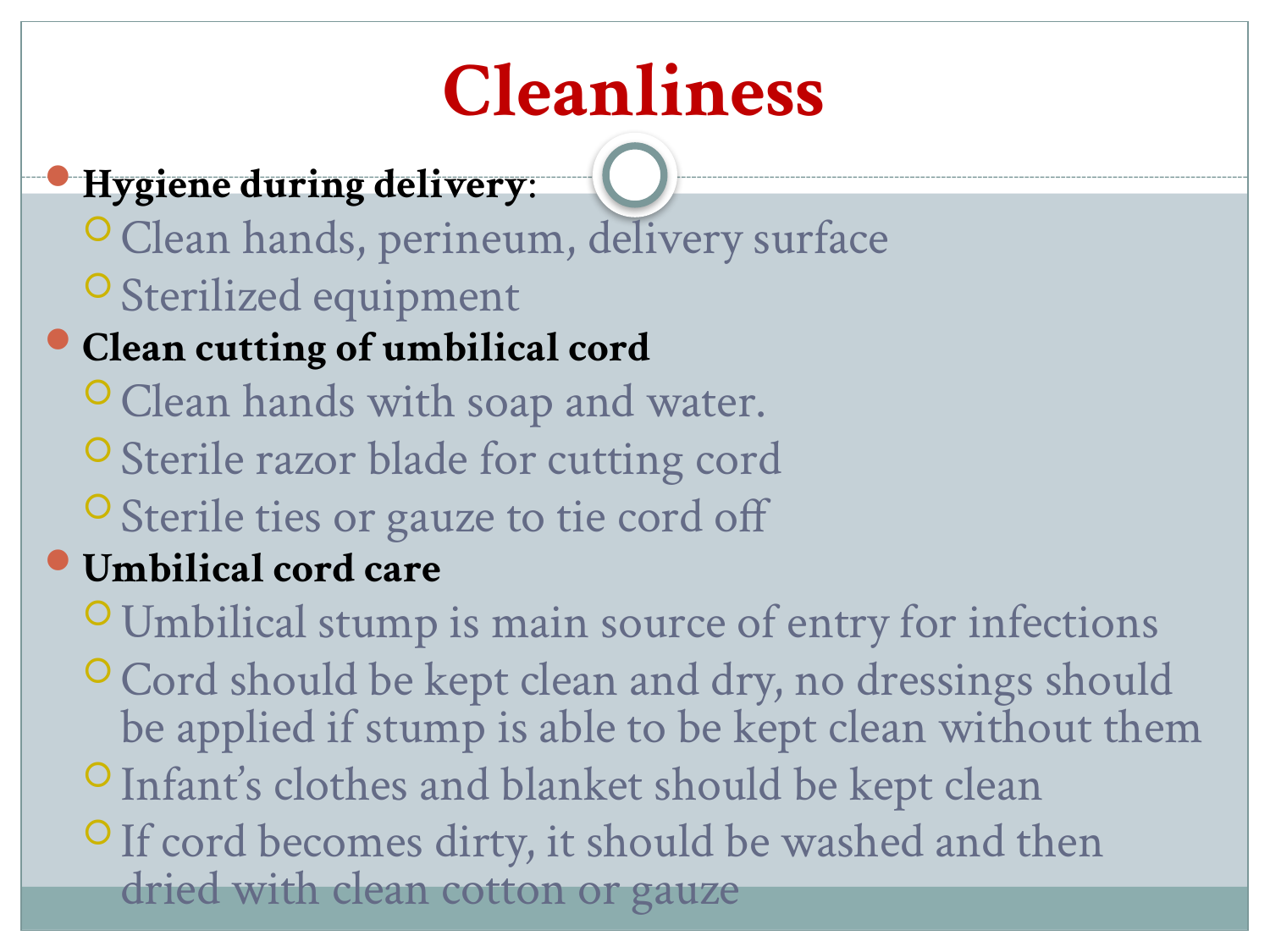

# Cleanliness
Hygiene during delivery:
Clean hands, perineum, delivery surface
Sterilized equipment
Clean cutting of umbilical cord
Clean hands with soap and water.
Sterile razor blade for cutting cord
Sterile ties or gauze to tie cord off
Umbilical cord care
Umbilical stump is main source of entry for infections
Cord should be kept clean and dry, no dressings should be applied if stump is able to be kept clean without them
Infant’s clothes and blanket should be kept clean
If cord becomes dirty, it should be washed and then dried with clean cotton or gauze